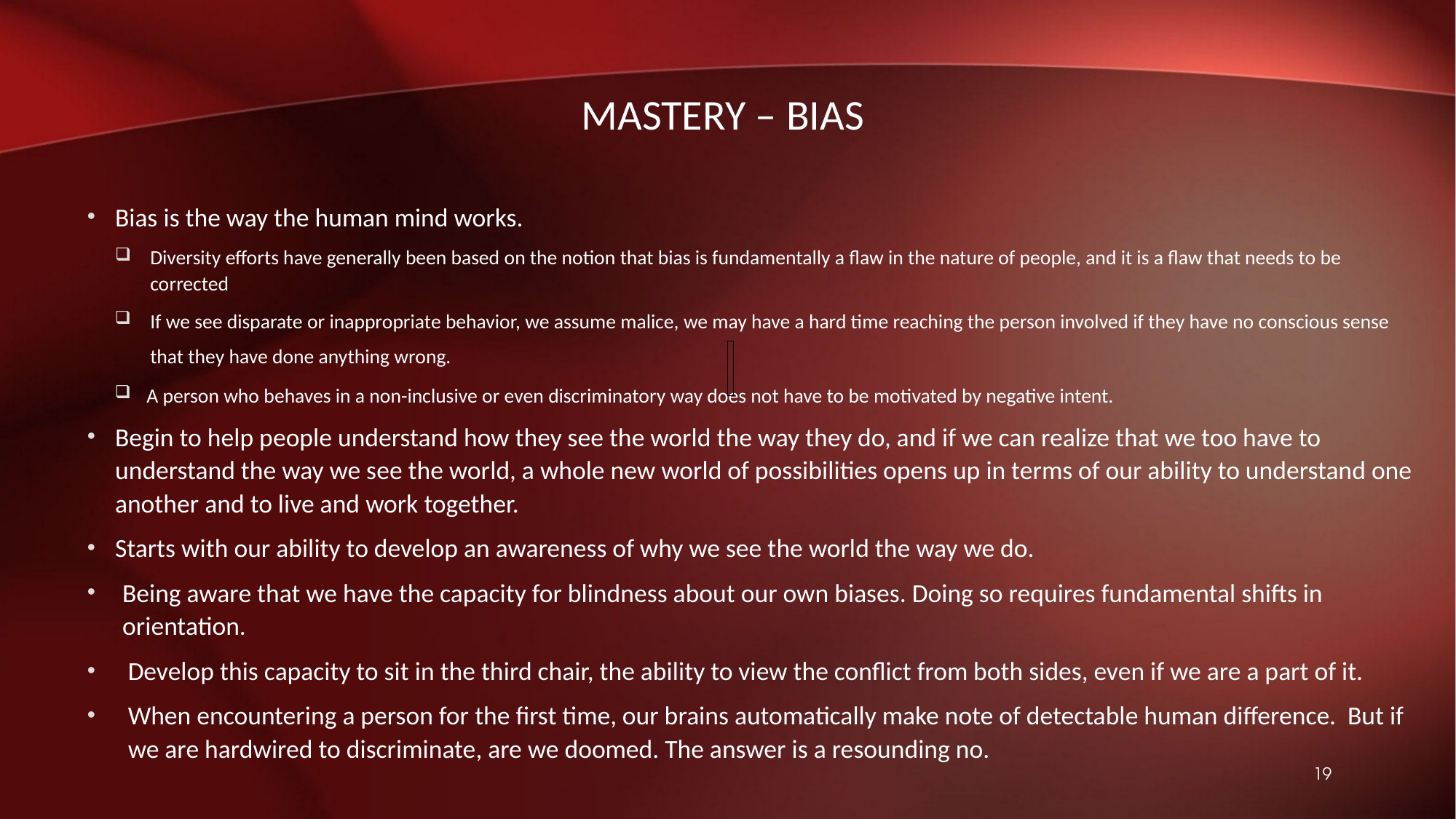

# Mastery – Bias
Bias is the way the human mind works.
Diversity efforts have generally been based on the notion that bias is fundamentally a flaw in the nature of people, and it is a flaw that needs to be corrected
If we see disparate or inappropriate behavior, we assume malice, we may have a hard time reaching the person involved if they have no conscious sense that they have done anything wrong.
  A person who behaves in a non-inclusive or even discriminatory way does not have to be motivated by negative intent.
Begin to help people understand how they see the world the way they do, and if we can realize that we too have to understand the way we see the world, a whole new world of possibilities opens up in terms of our ability to understand one another and to live and work together.
Starts with our ability to develop an awareness of why we see the world the way we do.
Being aware that we have the capacity for blindness about our own biases. Doing so requires fundamental shifts in orientation.
Develop this capacity to sit in the third chair, the ability to view the conflict from both sides, even if we are a part of it.
When encountering a person for the first time, our brains automatically make note of detectable human difference.  But if we are hardwired to discriminate, are we doomed. The answer is a resounding no.

19